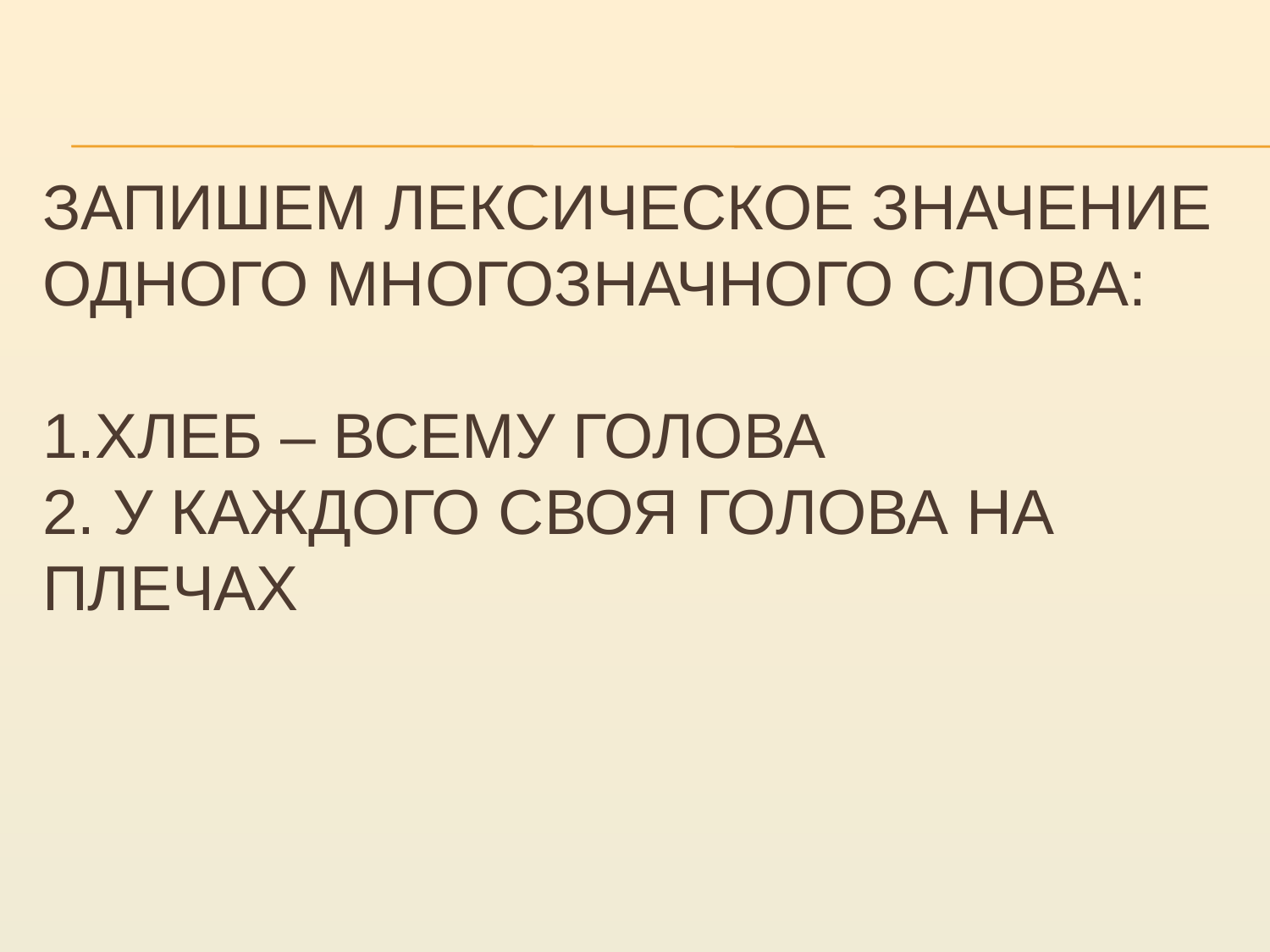

# Запишем лексическое значение одного многозначного слова: 1.Хлеб – всему голова 2. У каждого своя голова на плечах